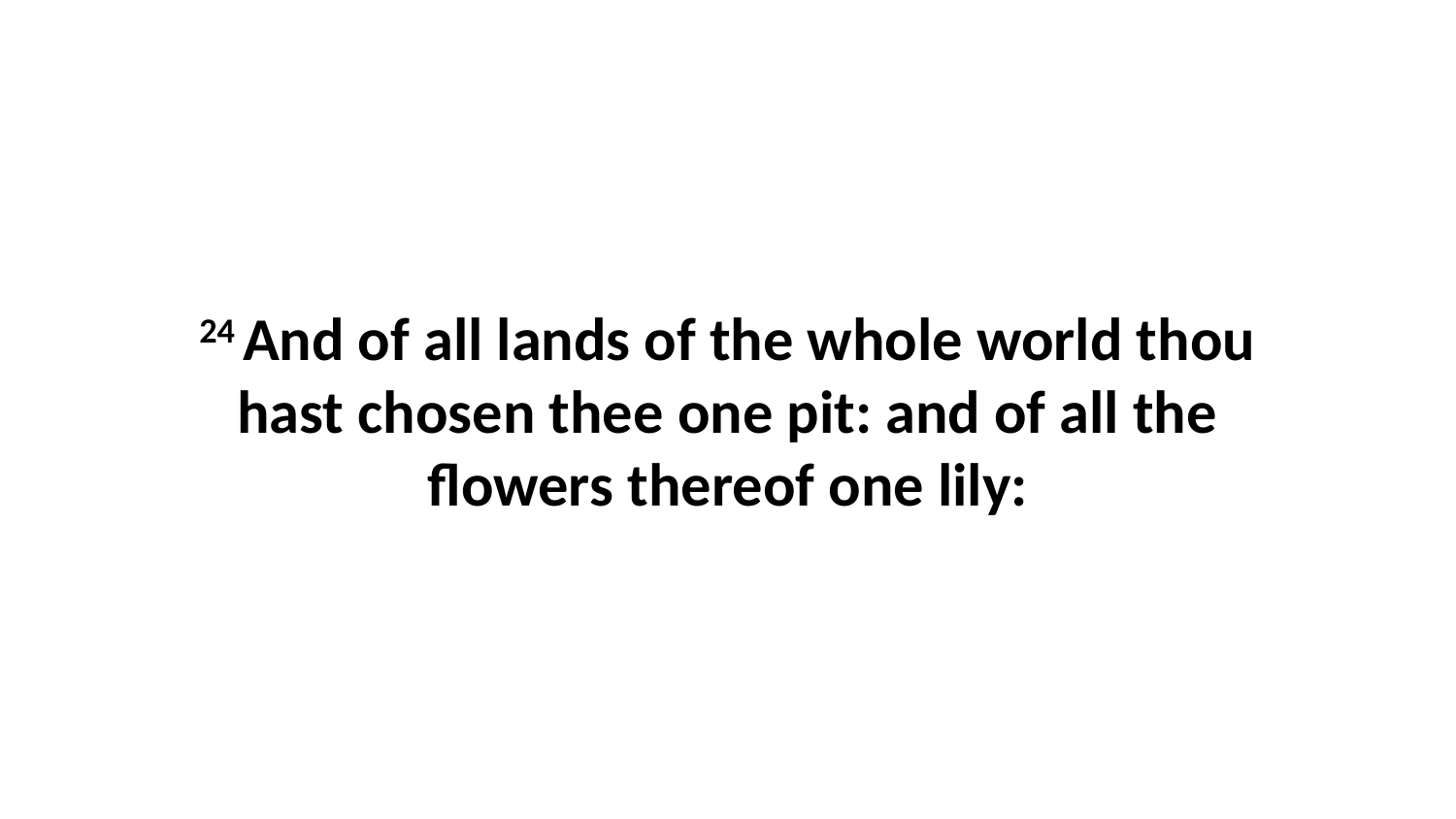

24 And of all lands of the whole world thou hast chosen thee one pit: and of all the flowers thereof one lily: